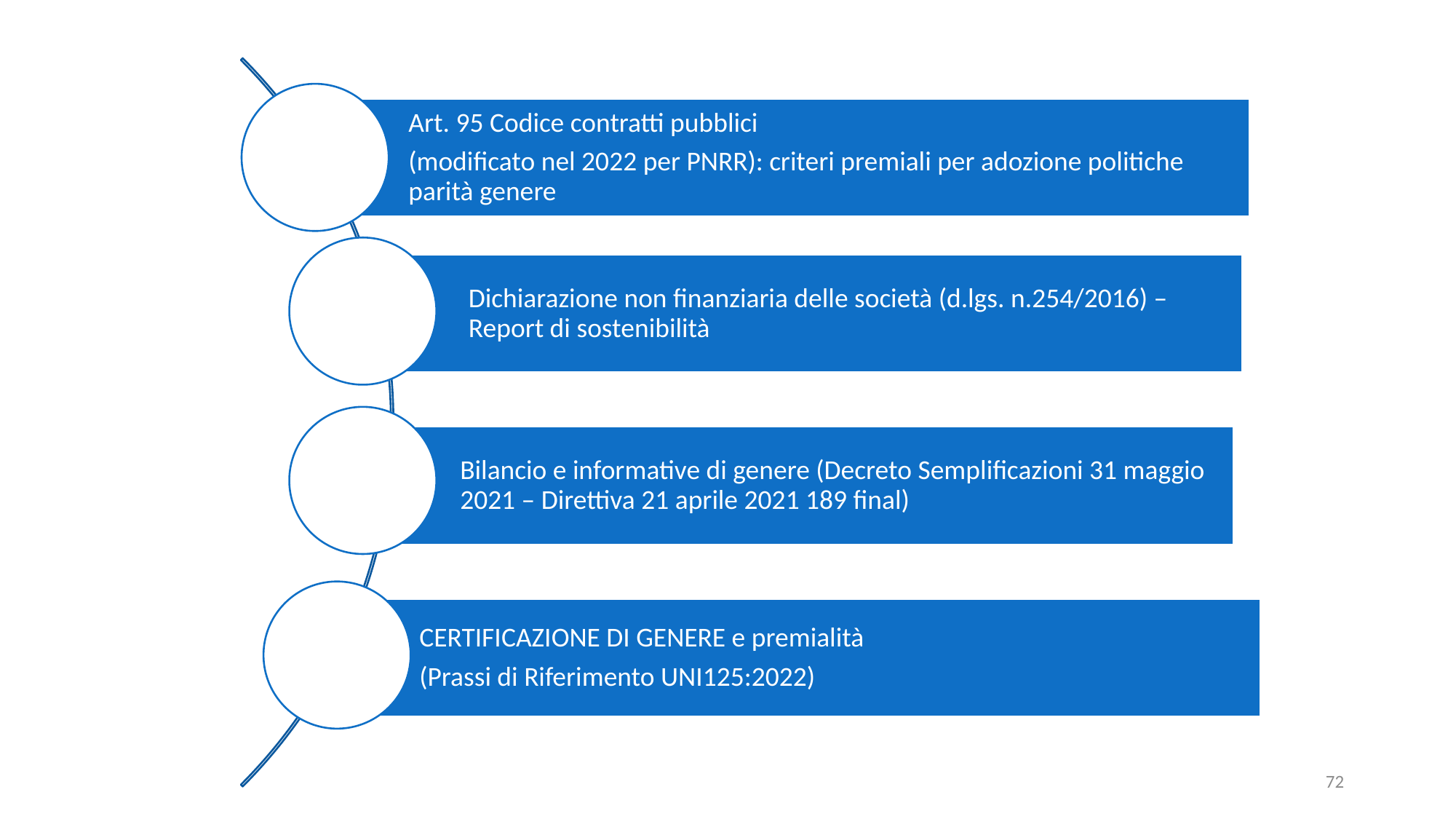

Art. 95 Codice contratti pubblici
(modificato nel 2022 per PNRR): criteri premiali per adozione politiche parità genere
Dichiarazione non finanziaria delle società (d.lgs. n.254/2016) – Report di sostenibilità
Bilancio e informative di genere (Decreto Semplificazioni 31 maggio 2021 – Direttiva 21 aprile 2021 189 final)
CERTIFICAZIONE DI GENERE e premialità
(Prassi di Riferimento UNI125:2022)
72